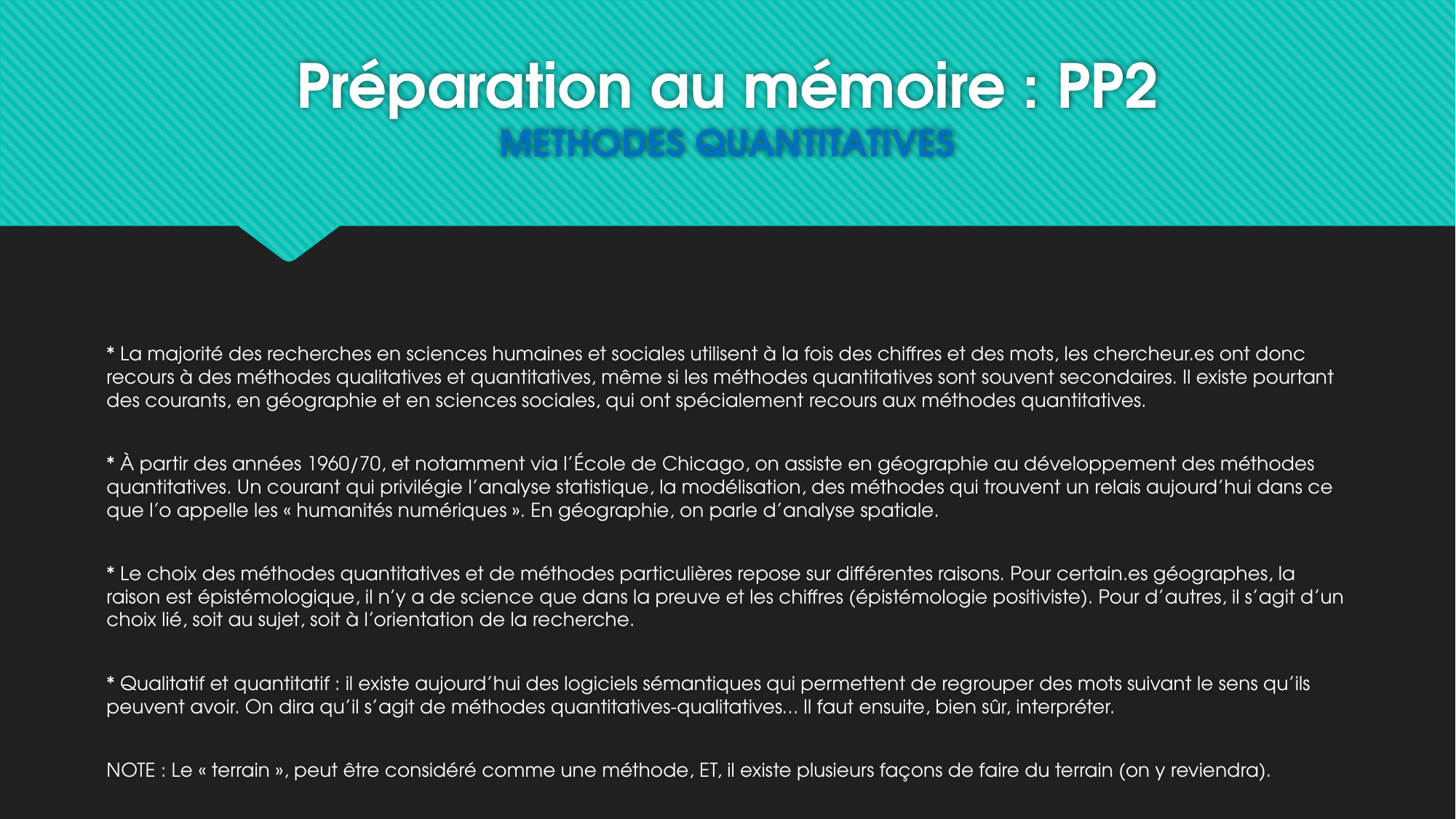

# Préparation au mémoire : PP2 METHODES QUANTITATIVES

* La majorité des recherches en sciences humaines et sociales utilisent à la fois des chiffres et des mots, les chercheur.es ont donc recours à des méthodes qualitatives et quantitatives, même si les méthodes quantitatives sont souvent secondaires. Il existe pourtant des courants, en géographie et en sciences sociales, qui ont spécialement recours aux méthodes quantitatives.

* À partir des années 1960/70, et notamment via l’École de Chicago, on assiste en géographie au développement des méthodes quantitatives. Un courant qui privilégie l’analyse statistique, la modélisation, des méthodes qui trouvent un relais aujourd’hui dans ce que l’o appelle les « humanités numériques ». En géographie, on parle d’analyse spatiale.

* Le choix des méthodes quantitatives et de méthodes particulières repose sur différentes raisons. Pour certain.es géographes, la raison est épistémologique, il n’y a de science que dans la preuve et les chiffres (épistémologie positiviste). Pour d’autres, il s’agit d’un choix lié, soit au sujet, soit à l’orientation de la recherche.

* Qualitatif et quantitatif : il existe aujourd’hui des logiciels sémantiques qui permettent de regrouper des mots suivant le sens qu’ils peuvent avoir. On dira qu’il s’agit de méthodes quantitatives-qualitatives… Il faut ensuite, bien sûr, interpréter.

NOTE : Le « terrain », peut être considéré comme une méthode, ET, il existe plusieurs façons de faire du terrain (on y reviendra).